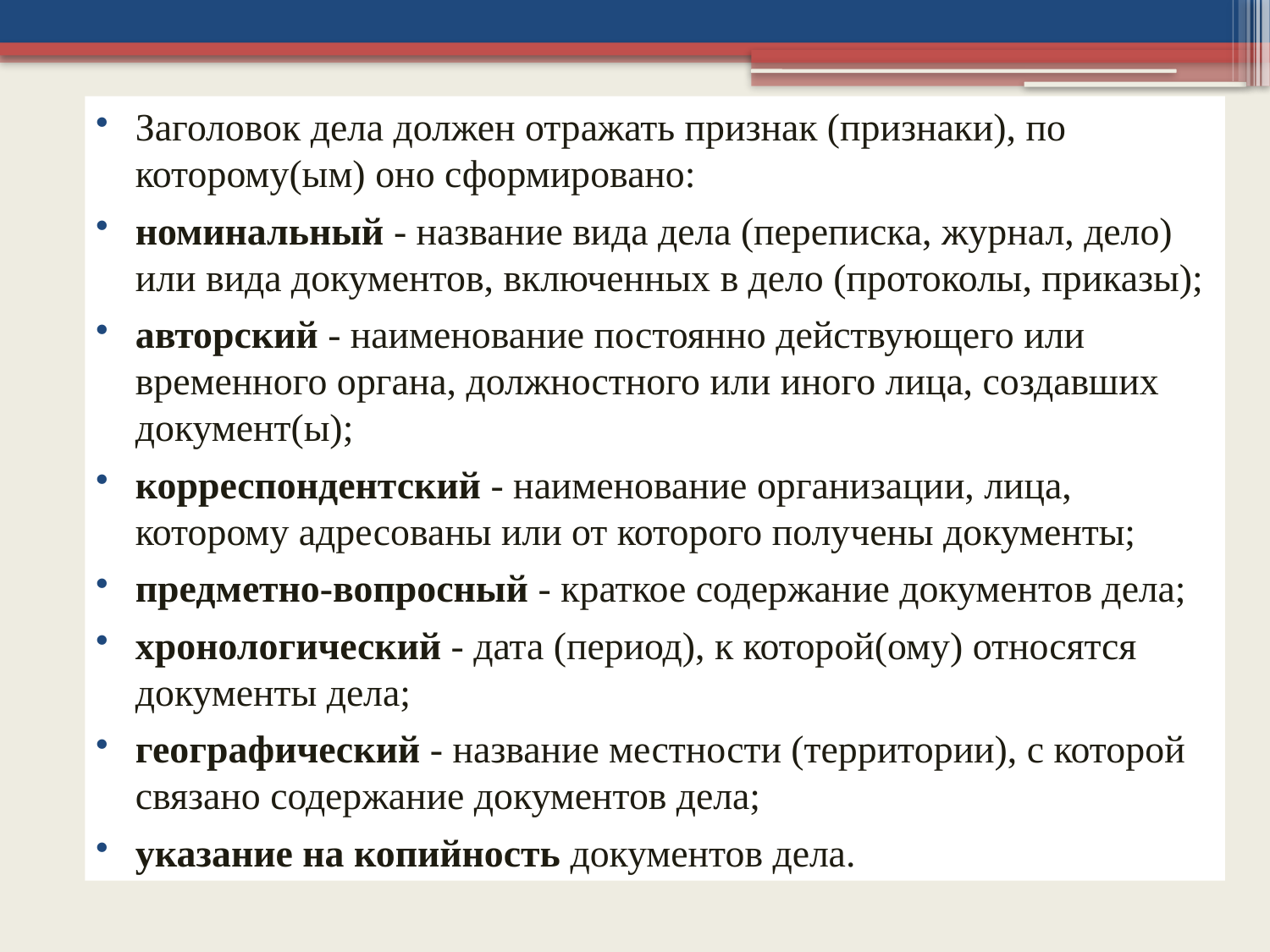

Заголовок дела должен отражать признак (признаки), по которому(ым) оно сформировано:
номинальный - название вида дела (переписка, журнал, дело) или вида документов, включенных в дело (протоколы, приказы);
авторский - наименование постоянно действующего или временного органа, должностного или иного лица, создавших документ(ы);
корреспондентский - наименование организации, лица, которому адресованы или от которого получены документы;
предметно-вопросный - краткое содержание документов дела;
хронологический - дата (период), к которой(ому) относятся документы дела;
географический - название местности (территории), с которой связано содержание документов дела;
указание на копийность документов дела.